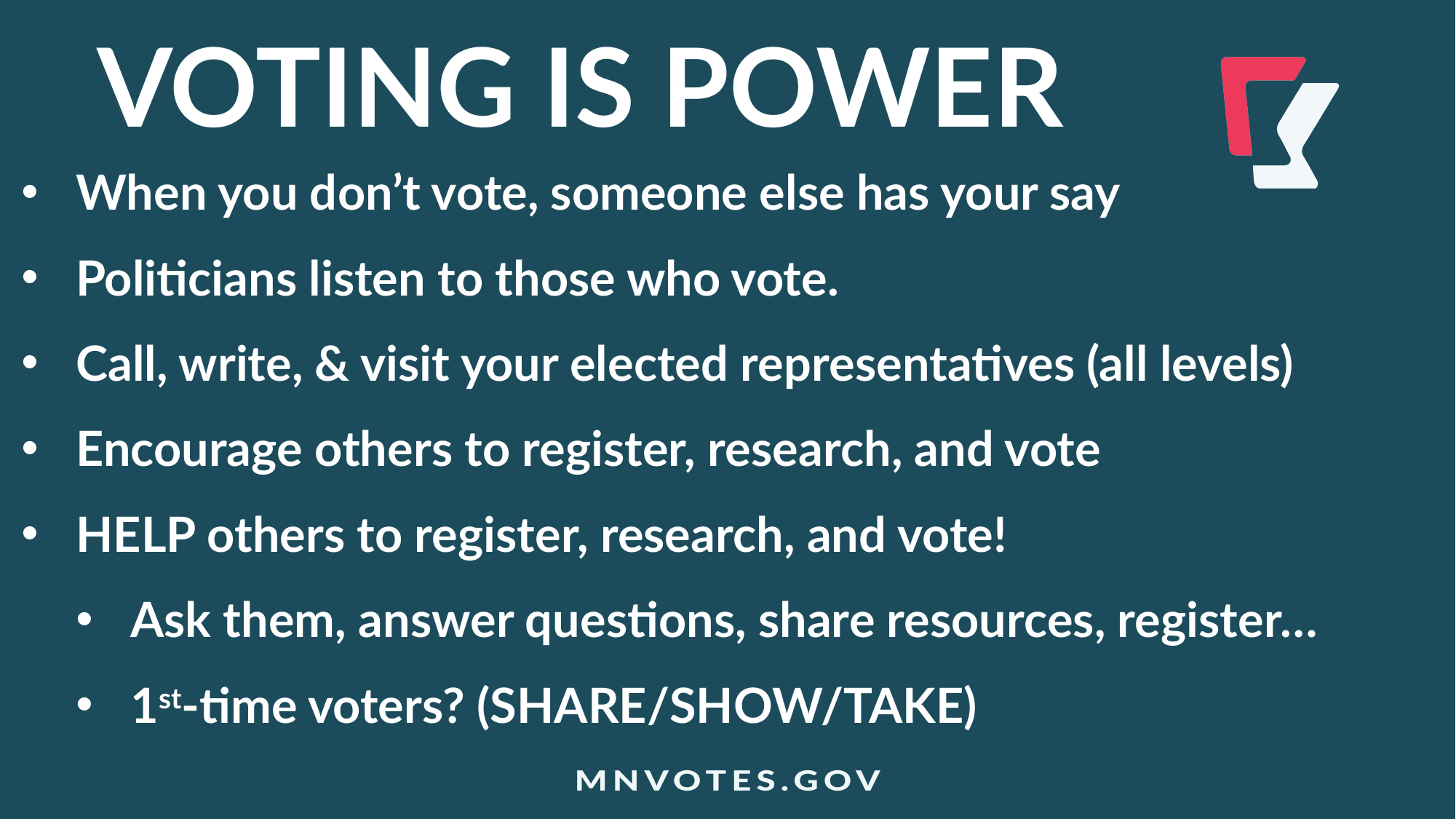

VOTING IS POWER
When you don’t vote, someone else has your say
Politicians listen to those who vote.
Call, write, & visit your elected representatives (all levels)
Encourage others to register, research, and vote
HELP others to register, research, and vote!
Ask them, answer questions, share resources, register…
1st-time voters? (SHARE/SHOW/TAKE)